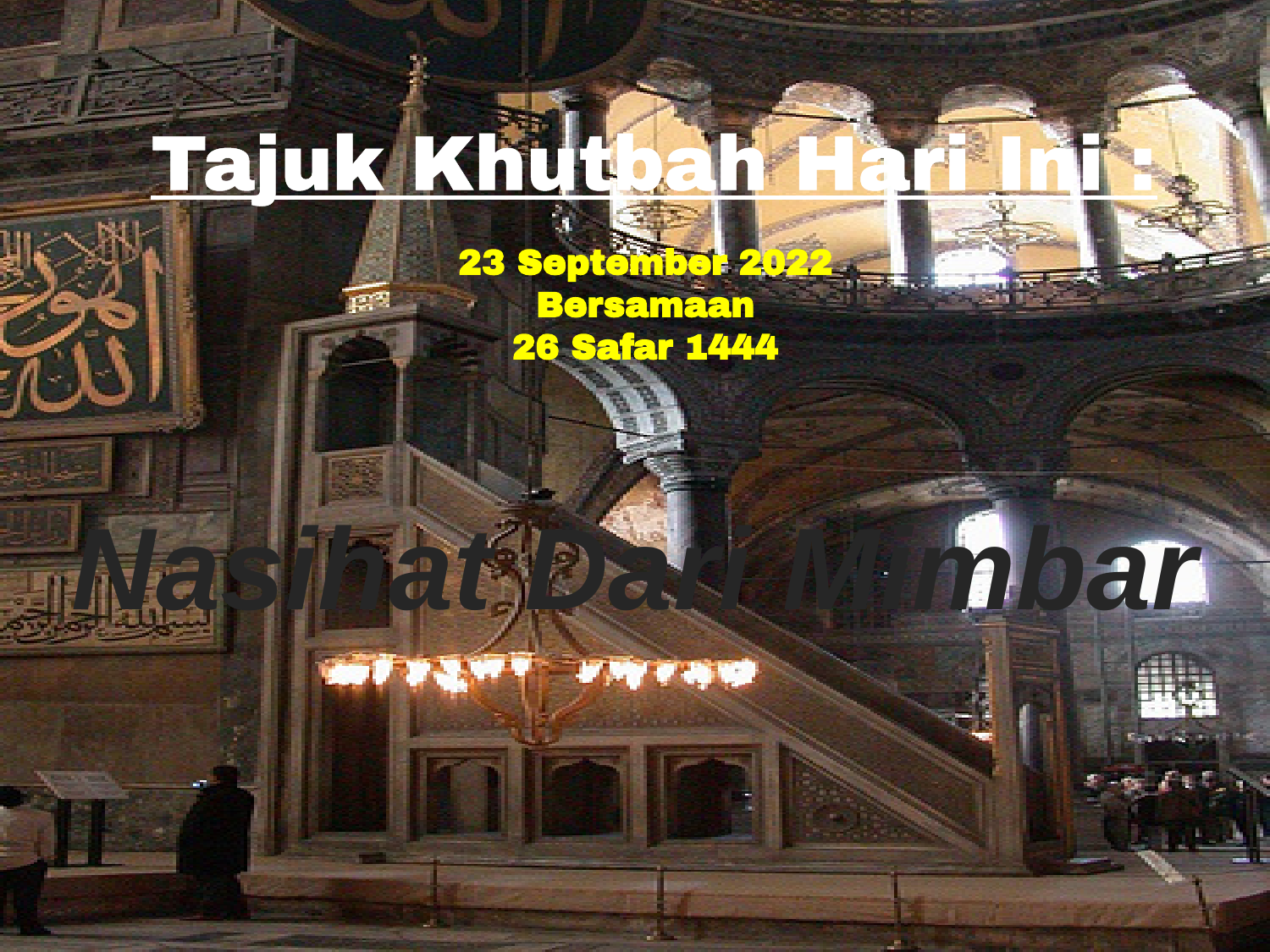

Tajuk Khutbah Hari Ini :
23 September 2022
Bersamaan
26 Safar 1444
Nasihat Dari Mimbar